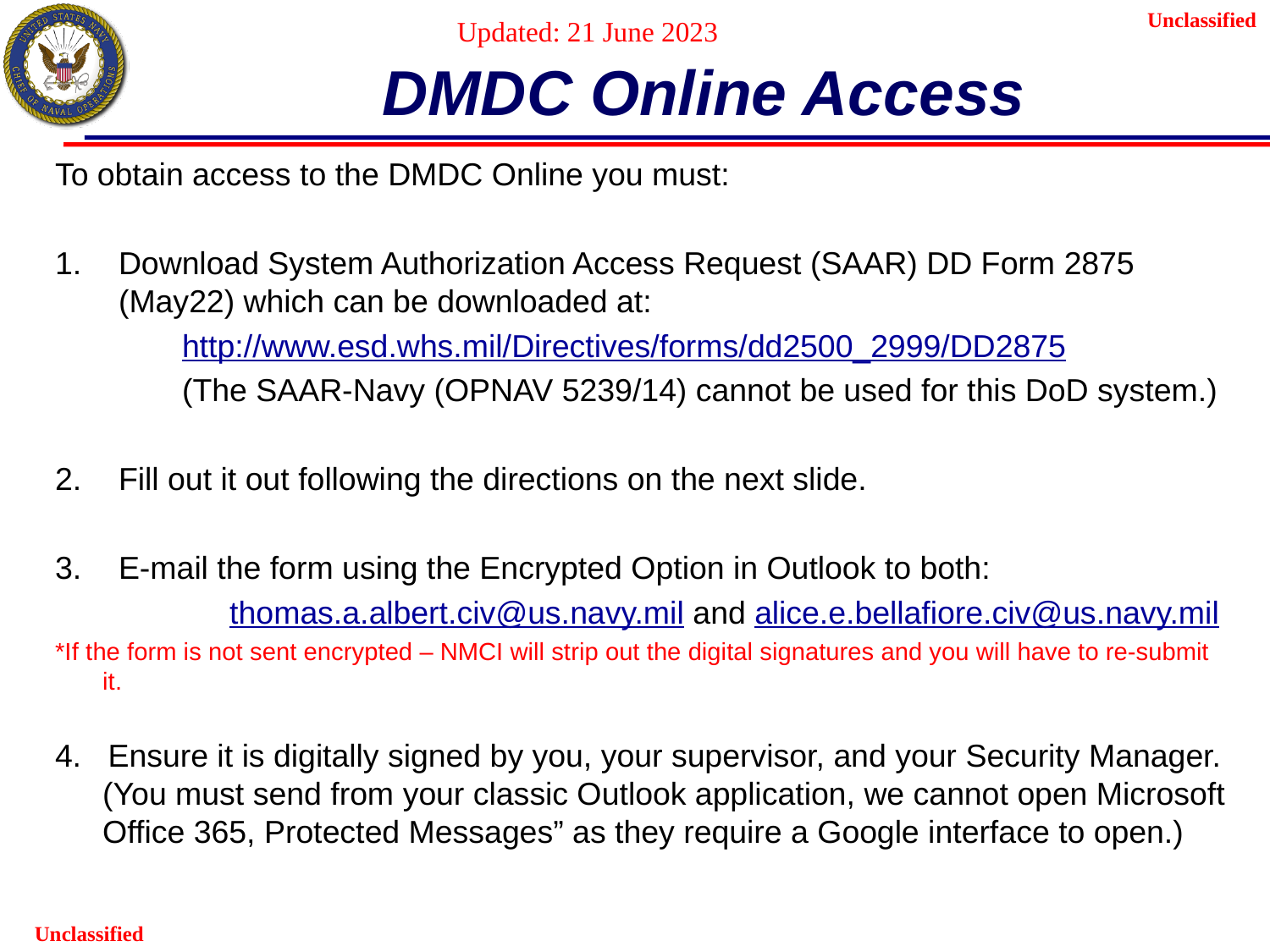

Updated: 21 June 2023
# DMDC Online Access
To obtain access to the DMDC Online you must:

Download System Authorization Access Request (SAAR) DD Form 2875 (May22) which can be downloaded at:
      	http://www.esd.whs.mil/Directives/forms/dd2500_2999/DD2875
	(The SAAR-Navy (OPNAV 5239/14) cannot be used for this DoD system.)

Fill out it out following the directions on the next slide.

E-mail the form using the Encrypted Option in Outlook to both:
		thomas.a.albert.civ@us.navy.mil and alice.e.bellafiore.civ@us.navy.mil
*If the form is not sent encrypted – NMCI will strip out the digital signatures and you will have to re-submit it.

4.   Ensure it is digitally signed by you, your supervisor, and your Security Manager. (You must send from your classic Outlook application, we cannot open Microsoft Office 365, Protected Messages” as they require a Google interface to open.)